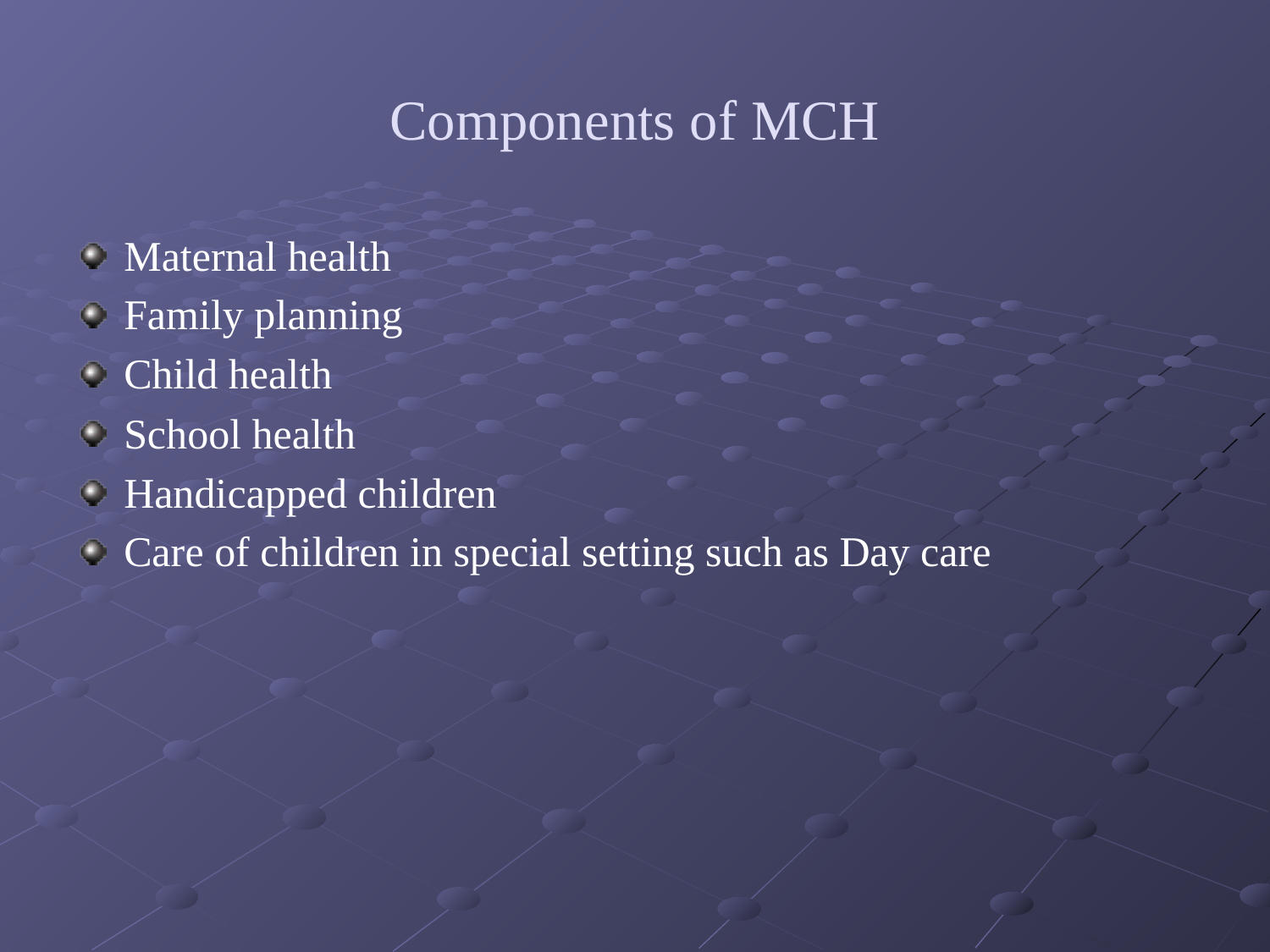

# Components of MCH
Maternal health
Family planning
Child health
School health
Handicapped children
Care of children in special setting such as Day care